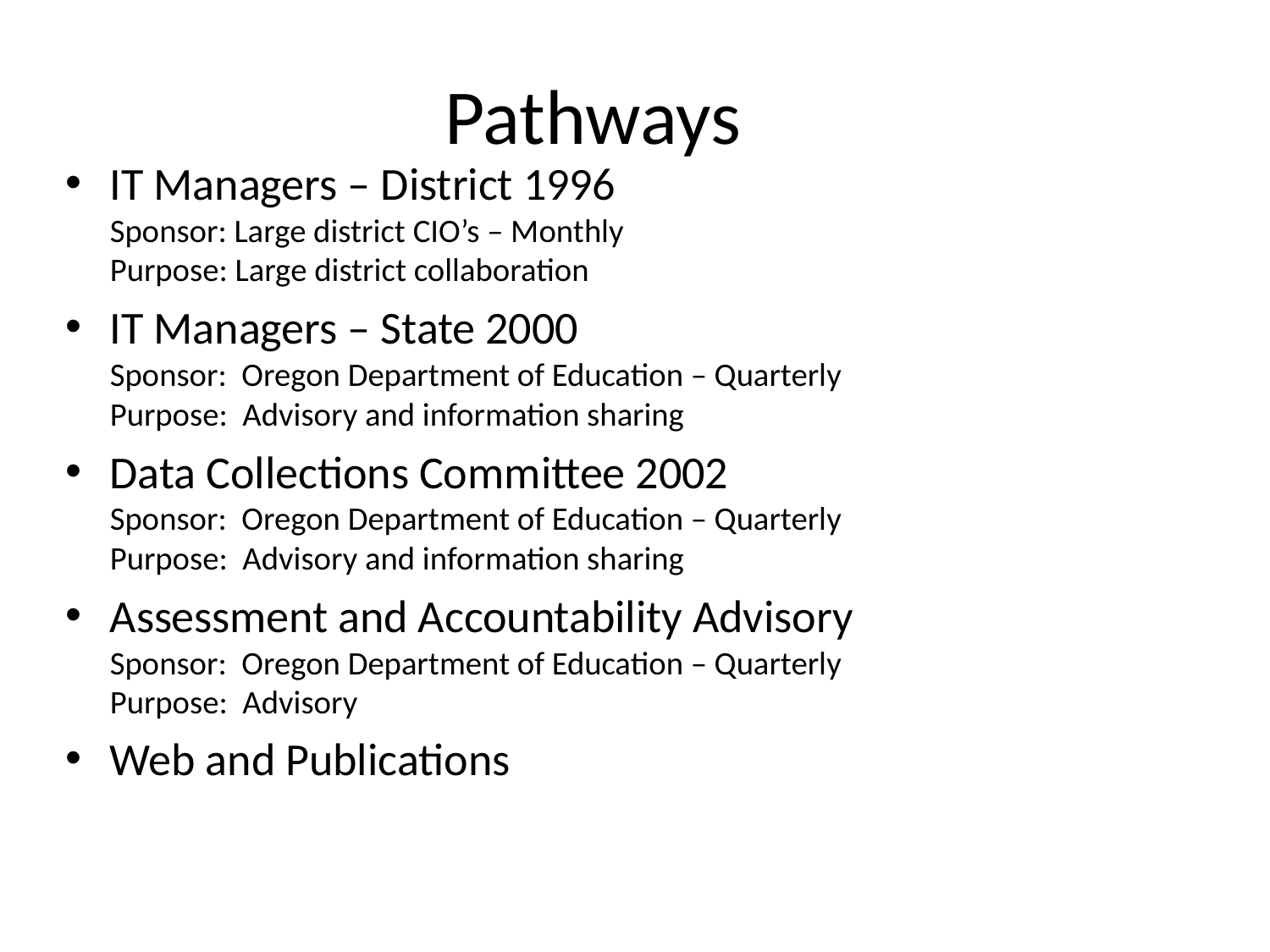

# Pathways
IT Managers – District 1996
Sponsor: Large district CIO’s – Monthly
Purpose: Large district collaboration
IT Managers – State 2000
Sponsor:  Oregon Department of Education – Quarterly
Purpose:  Advisory and information sharing
Data Collections Committee 2002
Sponsor:  Oregon Department of Education – Quarterly
Purpose:  Advisory and information sharing
Assessment and Accountability Advisory
Sponsor:  Oregon Department of Education – Quarterly
Purpose:  Advisory
Web and Publications